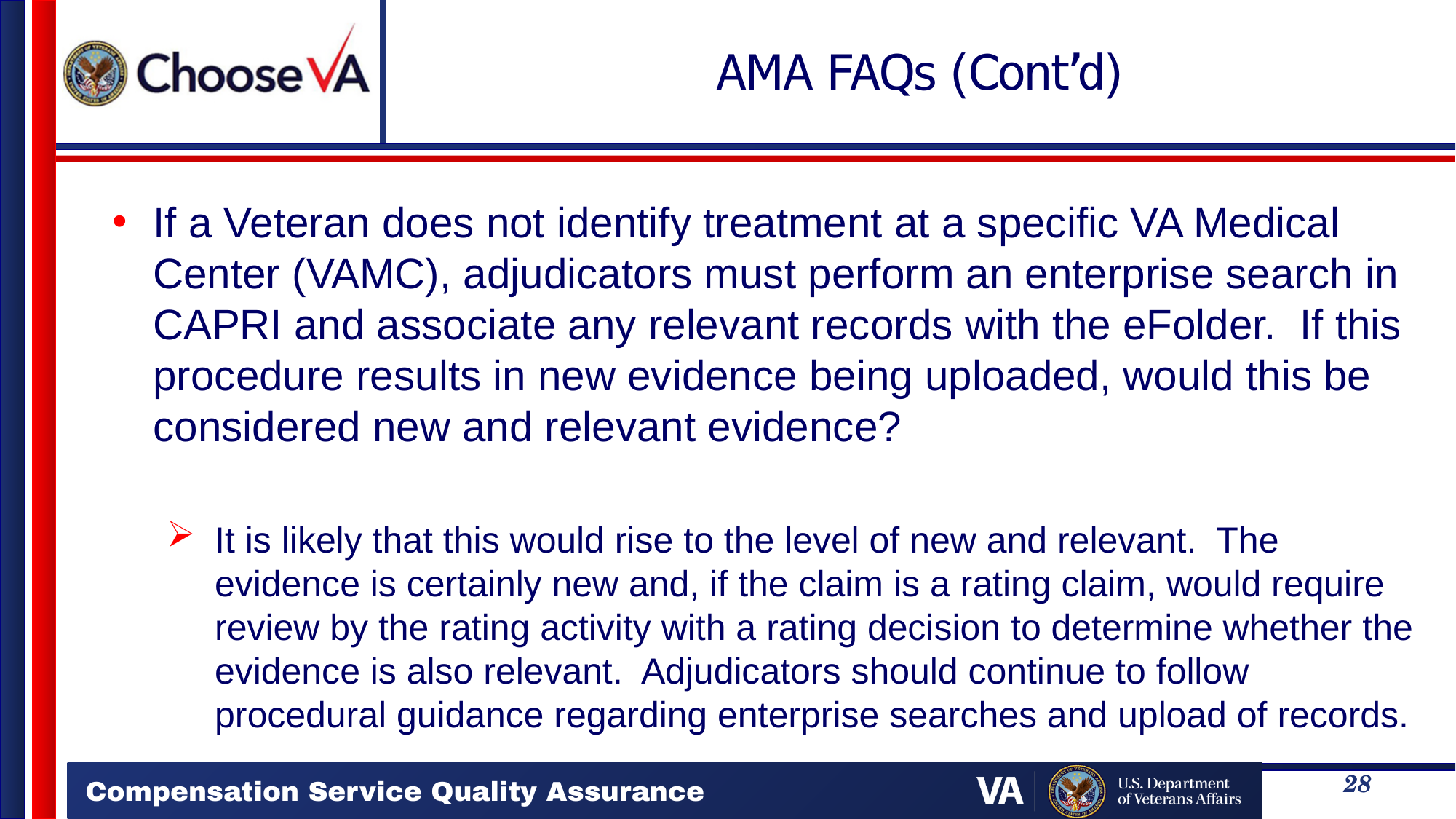

# AMA FAQs (Cont’d)
If a Veteran does not identify treatment at a specific VA Medical Center (VAMC), adjudicators must perform an enterprise search in CAPRI and associate any relevant records with the eFolder.  If this procedure results in new evidence being uploaded, would this be considered new and relevant evidence?

It is likely that this would rise to the level of new and relevant.  The evidence is certainly new and, if the claim is a rating claim, would require review by the rating activity with a rating decision to determine whether the evidence is also relevant.  Adjudicators should continue to follow procedural guidance regarding enterprise searches and upload of records.
28